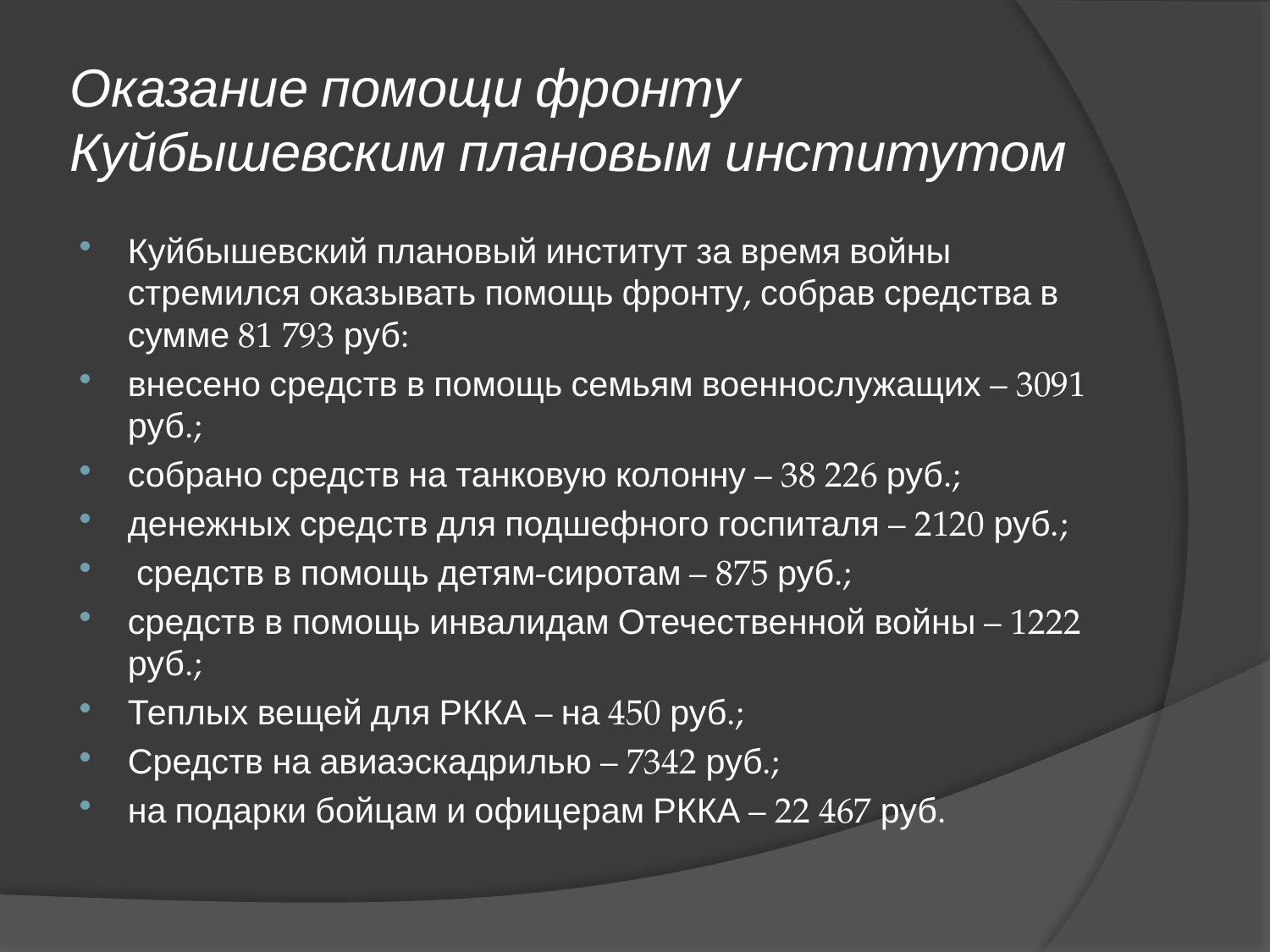

# Оказание помощи фронту Куйбышевским плановым институтом
Куйбышевский плановый институт за время войны стремился оказывать помощь фронту, собрав средства в сумме 81 793 руб:
внесено средств в помощь семьям военнослужащих – 3091 руб.;
собрано средств на танковую колонну – 38 226 руб.;
денежных средств для подшефного госпиталя – 2120 руб.;
 средств в помощь детям-сиротам – 875 руб.;
средств в помощь инвалидам Отечественной войны – 1222 руб.;
Теплых вещей для РККА – на 450 руб.;
Средств на авиаэскадрилью – 7342 руб.;
на подарки бойцам и офицерам РККА – 22 467 руб.